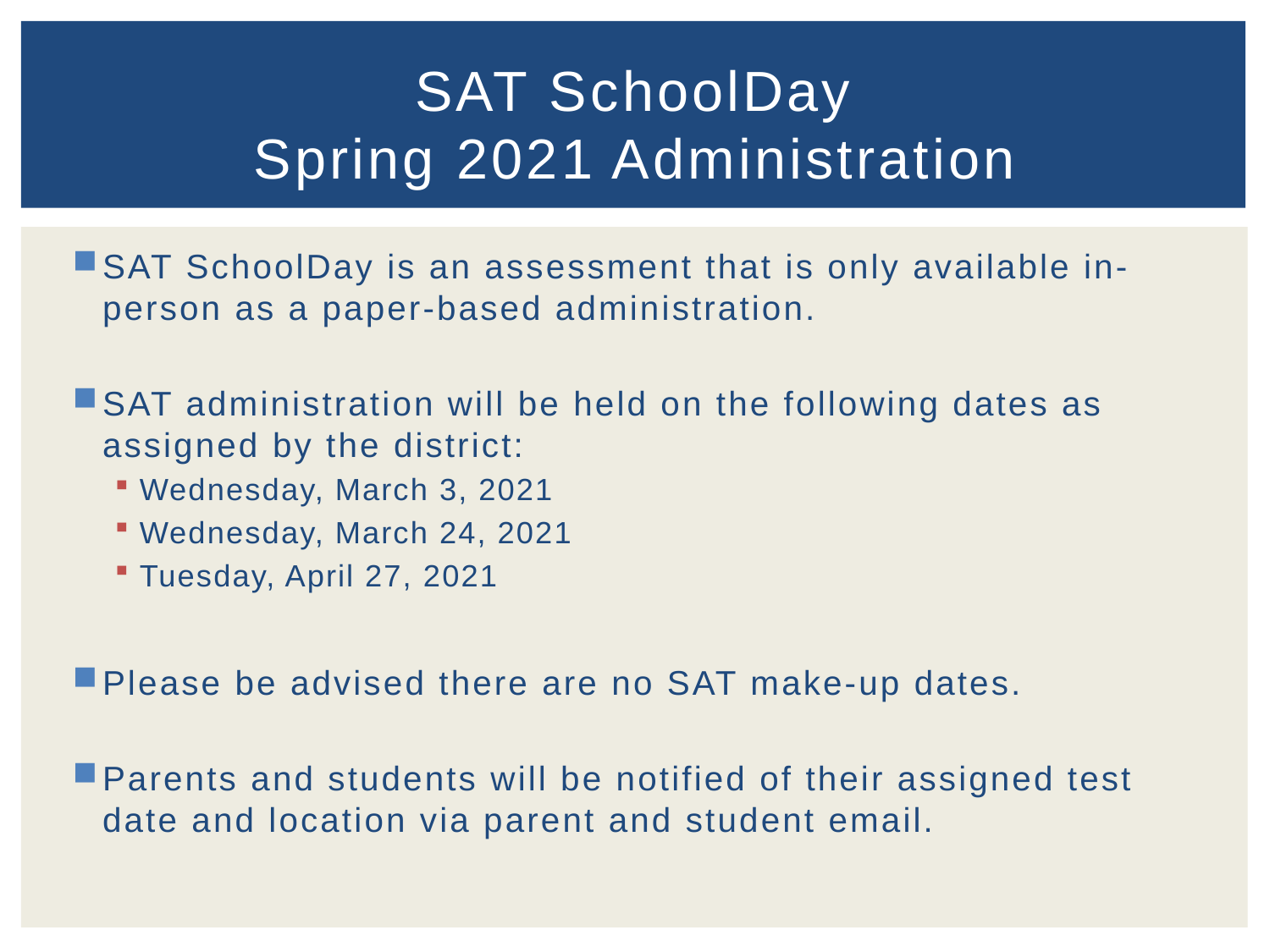

# SAT SchoolDay Spring 2021 Administration
SAT SchoolDay is an assessment that is only available in-person as a paper-based administration.

SAT administration will be held on the following dates as assigned by the district:
Wednesday, March 3, 2021
Wednesday, March 24, 2021
Tuesday, April 27, 2021

Please be advised there are no SAT make-up dates.

Parents and students will be notified of their assigned test date and location via parent and student email.